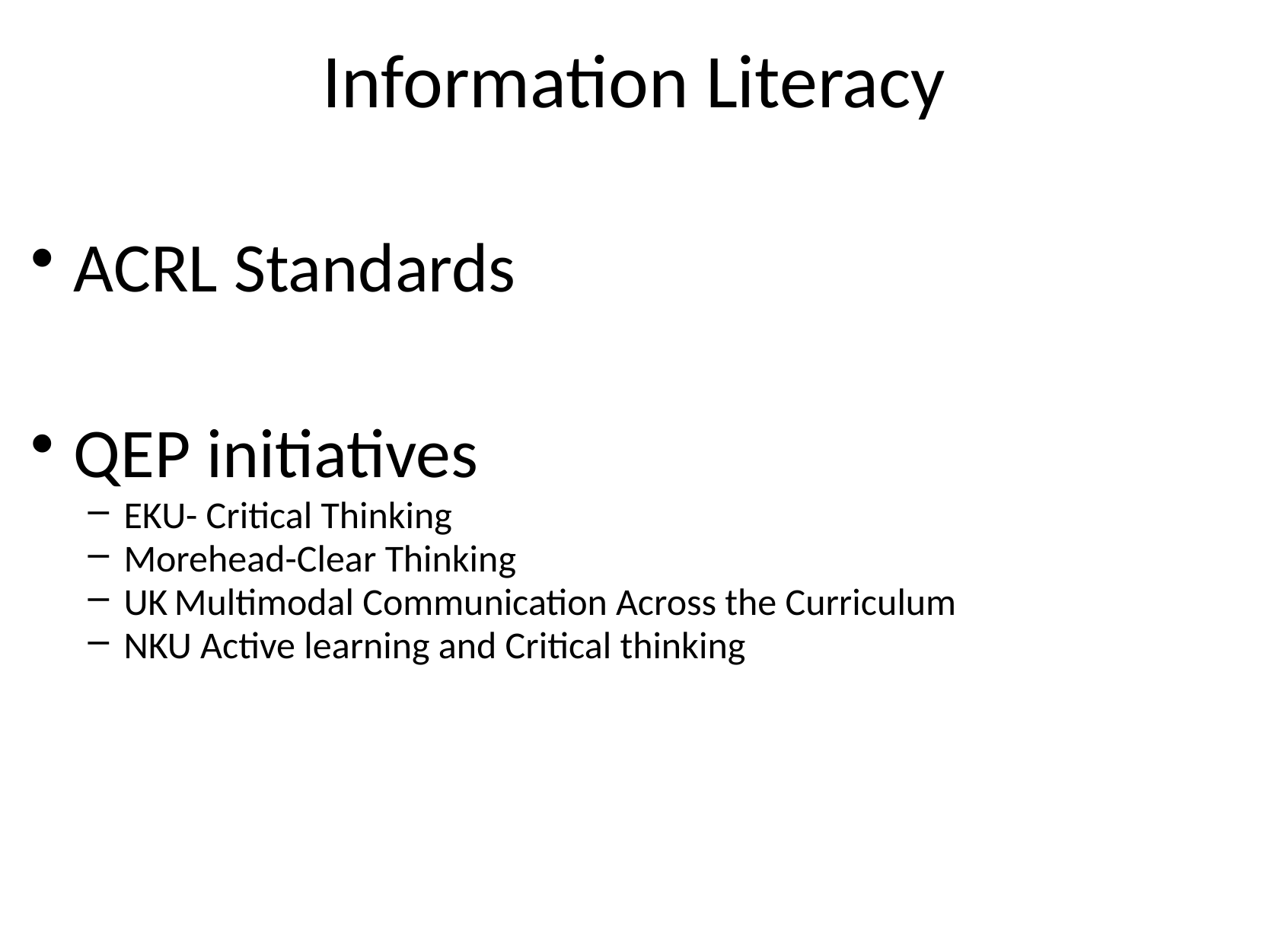

# Information Literacy
ACRL Standards

QEP initiatives
EKU- Critical Thinking
Morehead-Clear Thinking
UK Multimodal Communication Across the Curriculum
NKU Active learning and Critical thinking